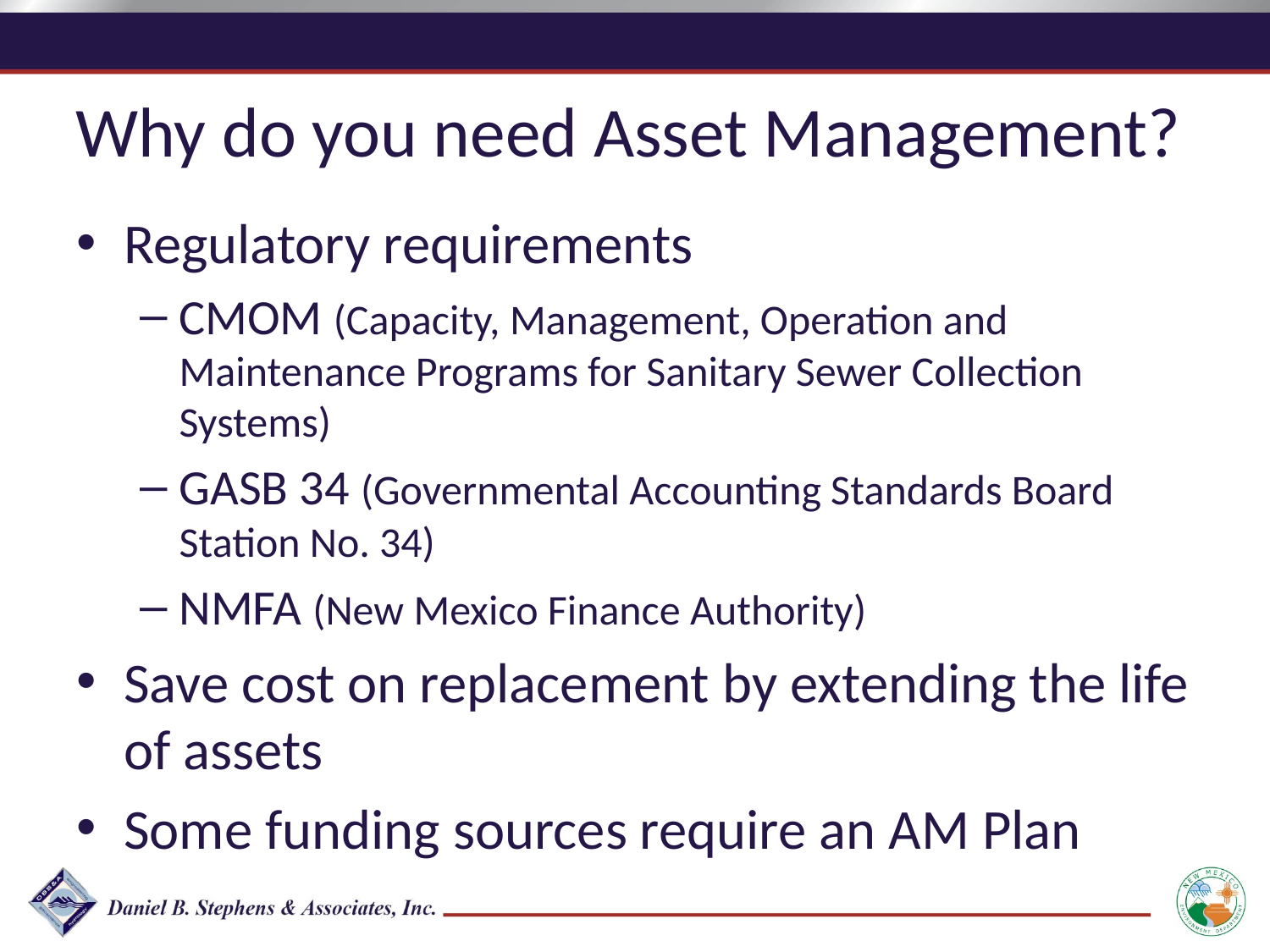

Why do you need Asset Management?
Regulatory requirements
CMOM (Capacity, Management, Operation and Maintenance Programs for Sanitary Sewer Collection Systems)
GASB 34 (Governmental Accounting Standards Board Station No. 34)
NMFA (New Mexico Finance Authority)
Save cost on replacement by extending the life of assets
Some funding sources require an AM Plan